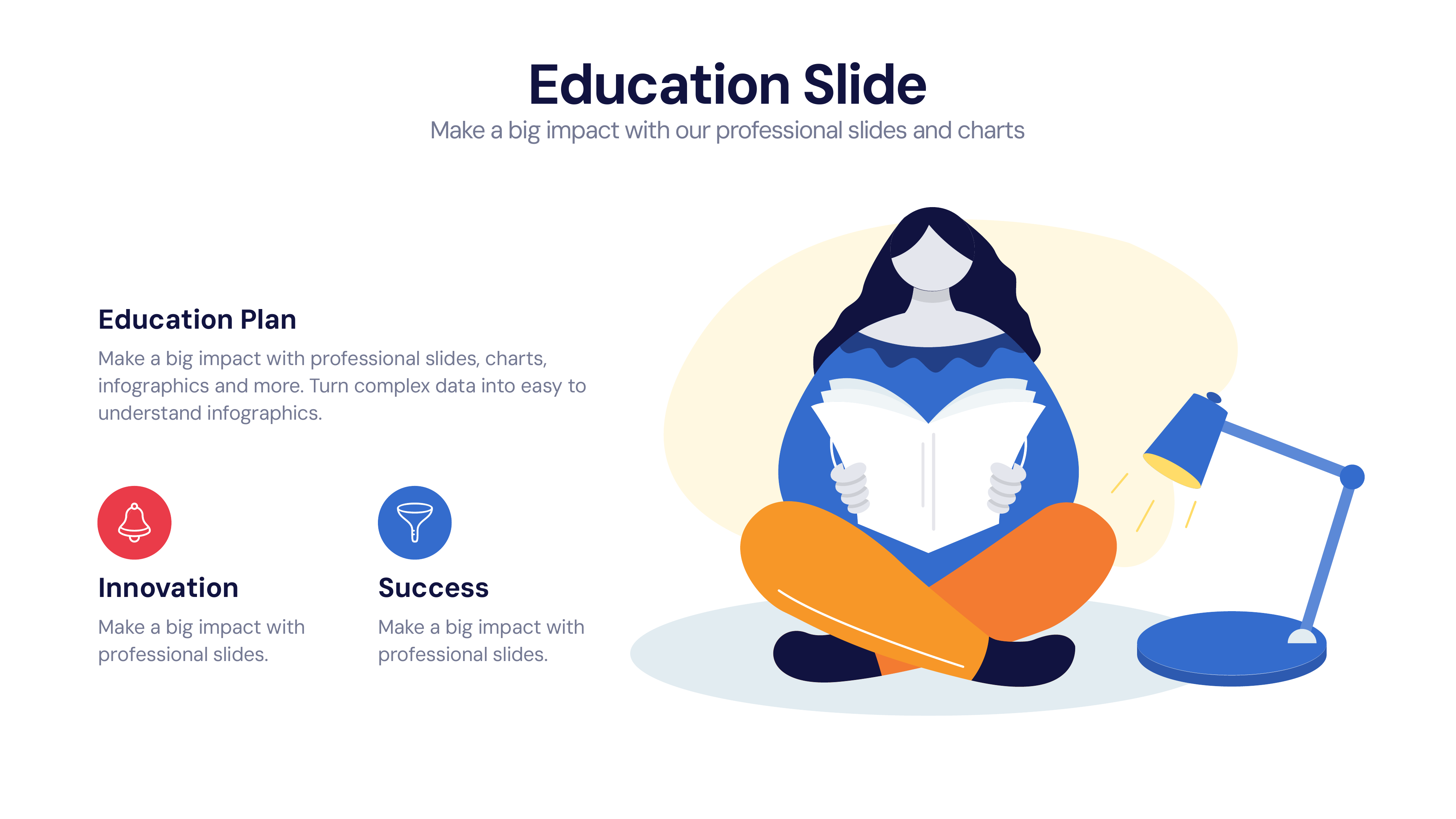

Education Slide
Make a big impact with our professional slides and charts

Education Plan
Make a big impact with professional slides, charts, infographics and more. Turn complex data into easy to understand infographics.

Innovation
Success
Make a big impact with professional slides.
Make a big impact with professional slides.